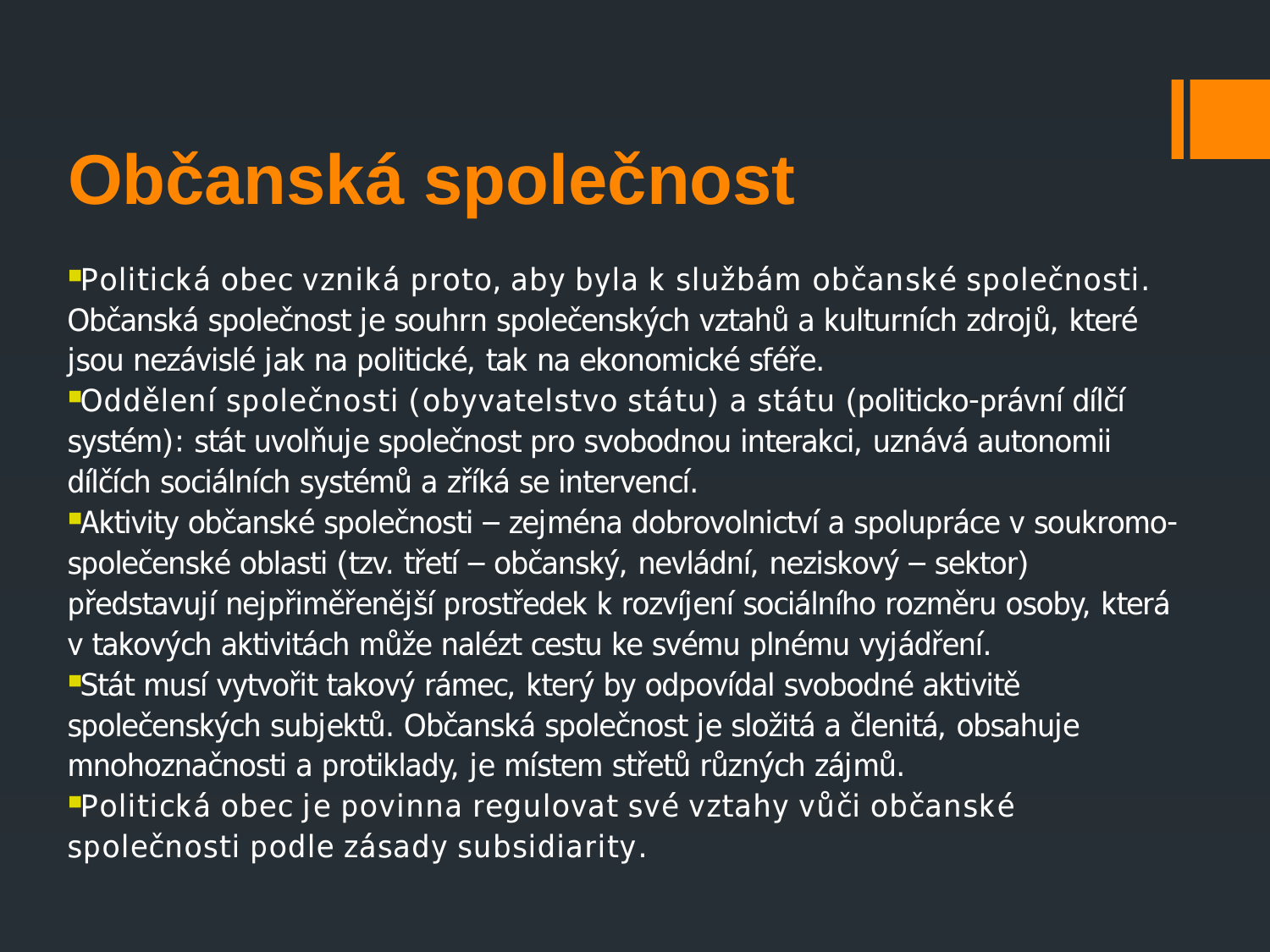

Občanská společnost
Politická obec vzniká proto, aby byla k službám občanské společnosti. Občanská společnost je souhrn společenských vztahů a kulturních zdrojů, které jsou nezávislé jak na politické, tak na ekonomické sféře.
Oddělení společnosti (obyvatelstvo státu) a státu (politicko-právní dílčí systém): stát uvolňuje společnost pro svobodnou interakci, uznává autonomii dílčích sociálních systémů a zříká se intervencí.
Aktivity občanské společnosti – zejména dobrovolnictví a spolupráce v soukromo-společenské oblasti (tzv. třetí – občanský, nevládní, neziskový – sektor) představují nejpřiměřenější prostředek k rozvíjení sociálního rozměru osoby, která v takových aktivitách může nalézt cestu ke svému plnému vyjádření.
Stát musí vytvořit takový rámec, který by odpovídal svobodné aktivitě společenských subjektů. Občanská společnost je složitá a členitá, obsahuje mnohoznačnosti a protiklady, je místem střetů různých zájmů.
Politická obec je povinna regulovat své vztahy vůči občanské společnosti podle zásady subsidiarity.